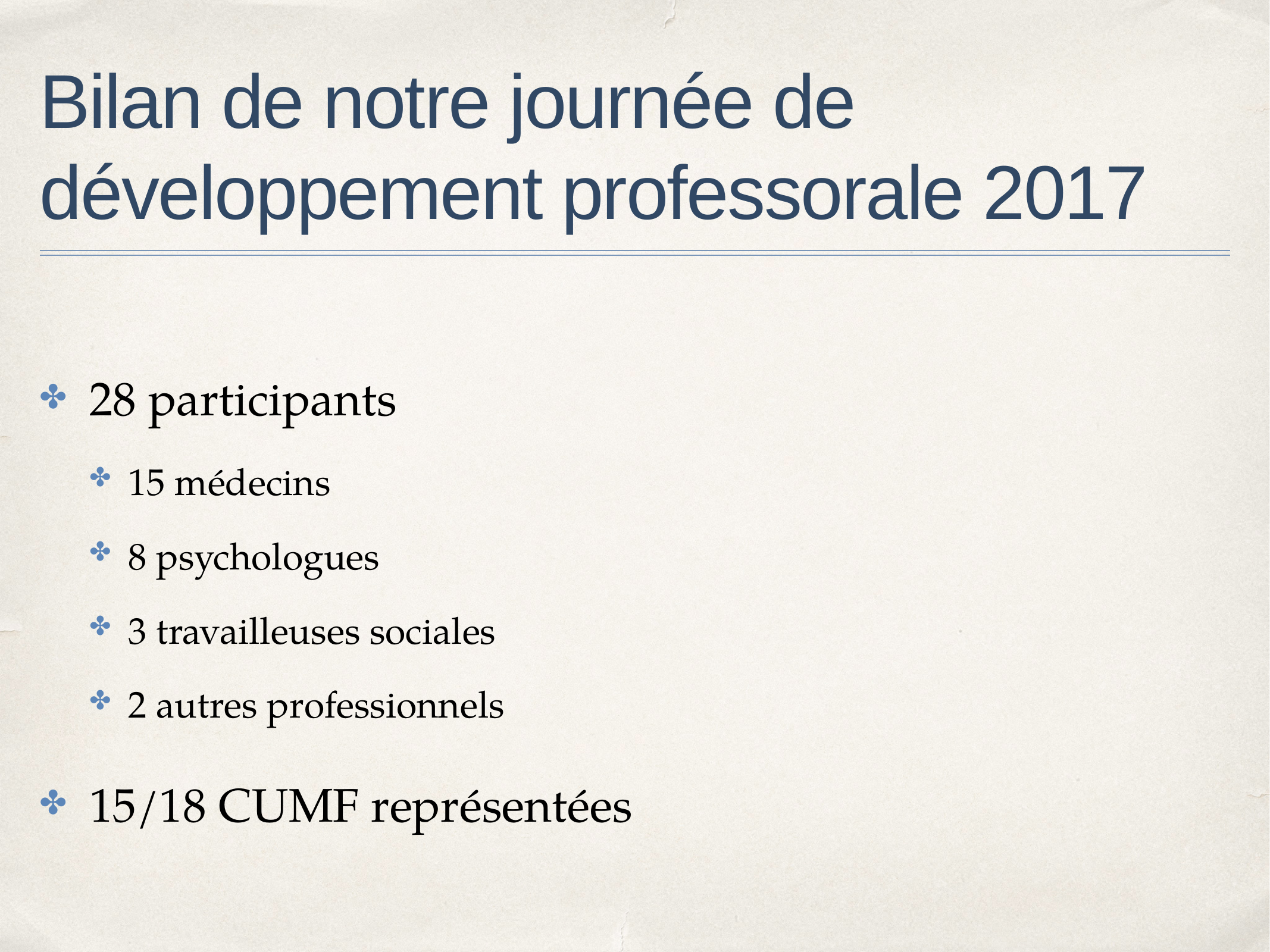

# Bilan de notre journée de
développement professorale 2017
28 participants
15 médecins
8 psychologues
3 travailleuses sociales
2 autres professionnels
15/18 CUMF représentées